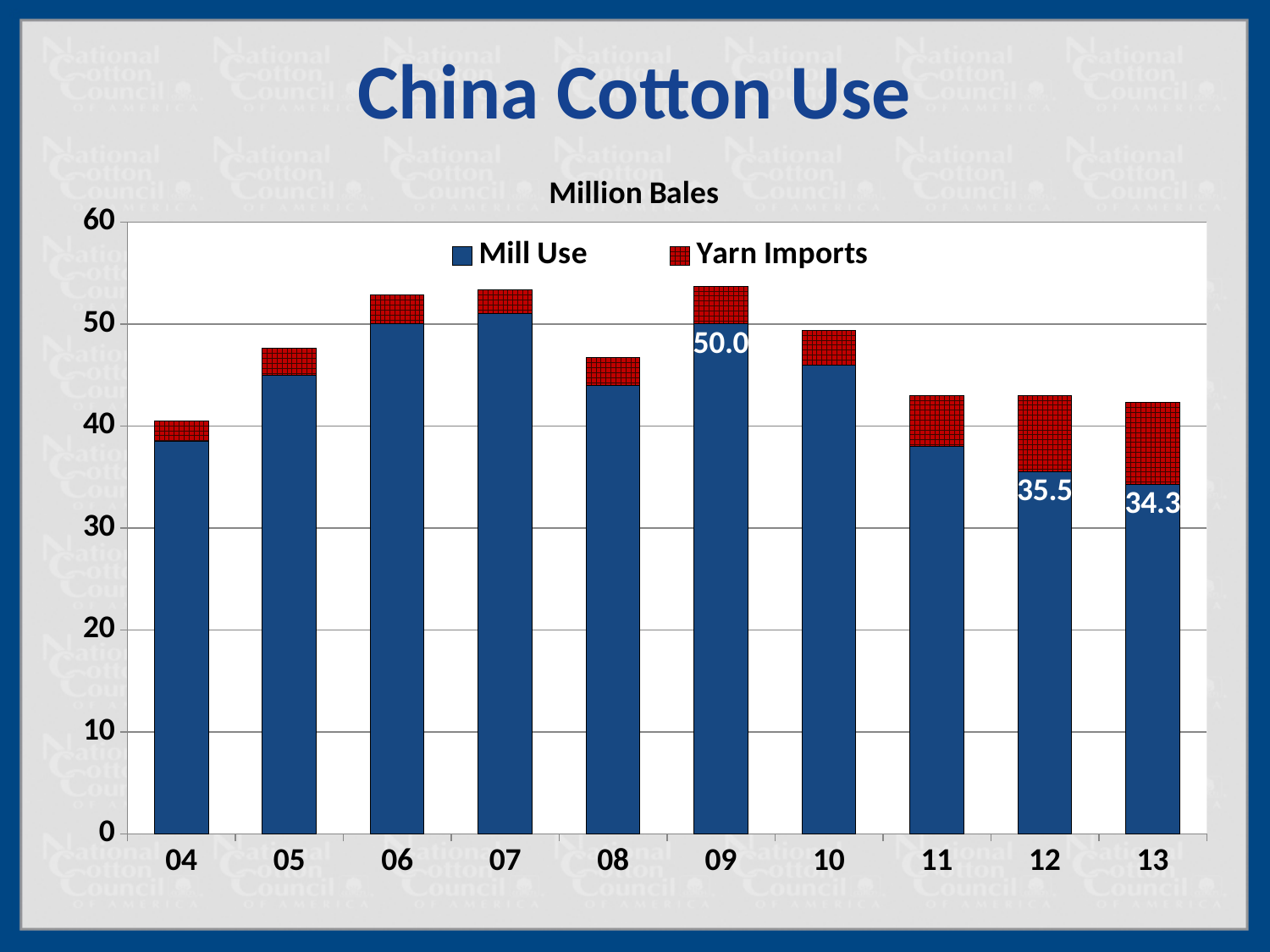

China Cotton Use

### Chart: Million Bales

| Category | Mill Use | Yarn Imports |
|---|---|---|
| 04 | 38.5 | 2.021282679278736 |
| 05 | 45.0 | 2.617036268446289 |
| 06 | 50.0 | 2.8440212800811047 |
| 07 | 51.0 | 2.325605318372909 |
| 08 | 44.0 | 2.7011158942551496 |
| 09 | 50.0 | 3.7254431054782184 |
| 10 | 46.0 | 3.4004575210122034 |
| 11 | 38.0 | 5.024415129123298 |
| 12 | 35.5 | 7.520166893536637 |
| 13 | 34.286273510291224 | 8.0 |